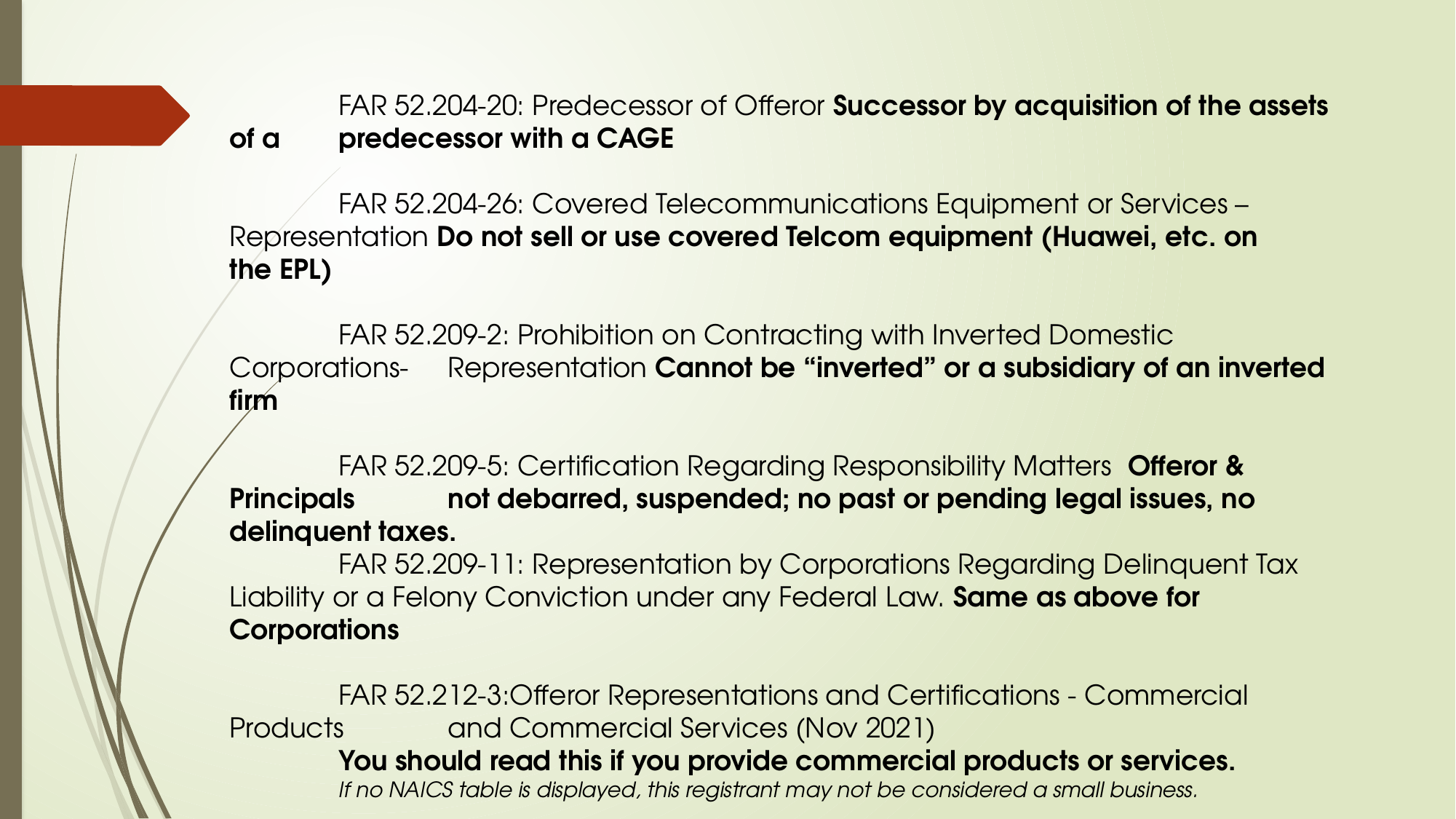

FAR 52.204-20: Predecessor of Offeror Successor by acquisition of the assets of a 	predecessor with a CAGE

 	FAR 52.204-26: Covered Telecommunications Equipment or Services – 	Representation Do not sell or use covered Telcom equipment (Huawei, etc. on 	the EPL)

 	FAR 52.209-2: Prohibition on Contracting with Inverted Domestic Corporations-	Representation Cannot be “inverted” or a subsidiary of an inverted firm

 	FAR 52.209-5: Certification Regarding Responsibility Matters  Offeror & Principals  	not debarred, suspended; no past or pending legal issues, no delinquent taxes.
	FAR 52.209-11: Representation by Corporations Regarding Delinquent Tax 	Liability or a Felony Conviction under any Federal Law. Same as above for 	Corporations

  	FAR 52.212-3:Offeror Representations and Certifications - Commercial Products 	and Commercial Services (Nov 2021)
	You should read this if you provide commercial products or services.
	If no NAICS table is displayed, this registrant may not be considered a small business.